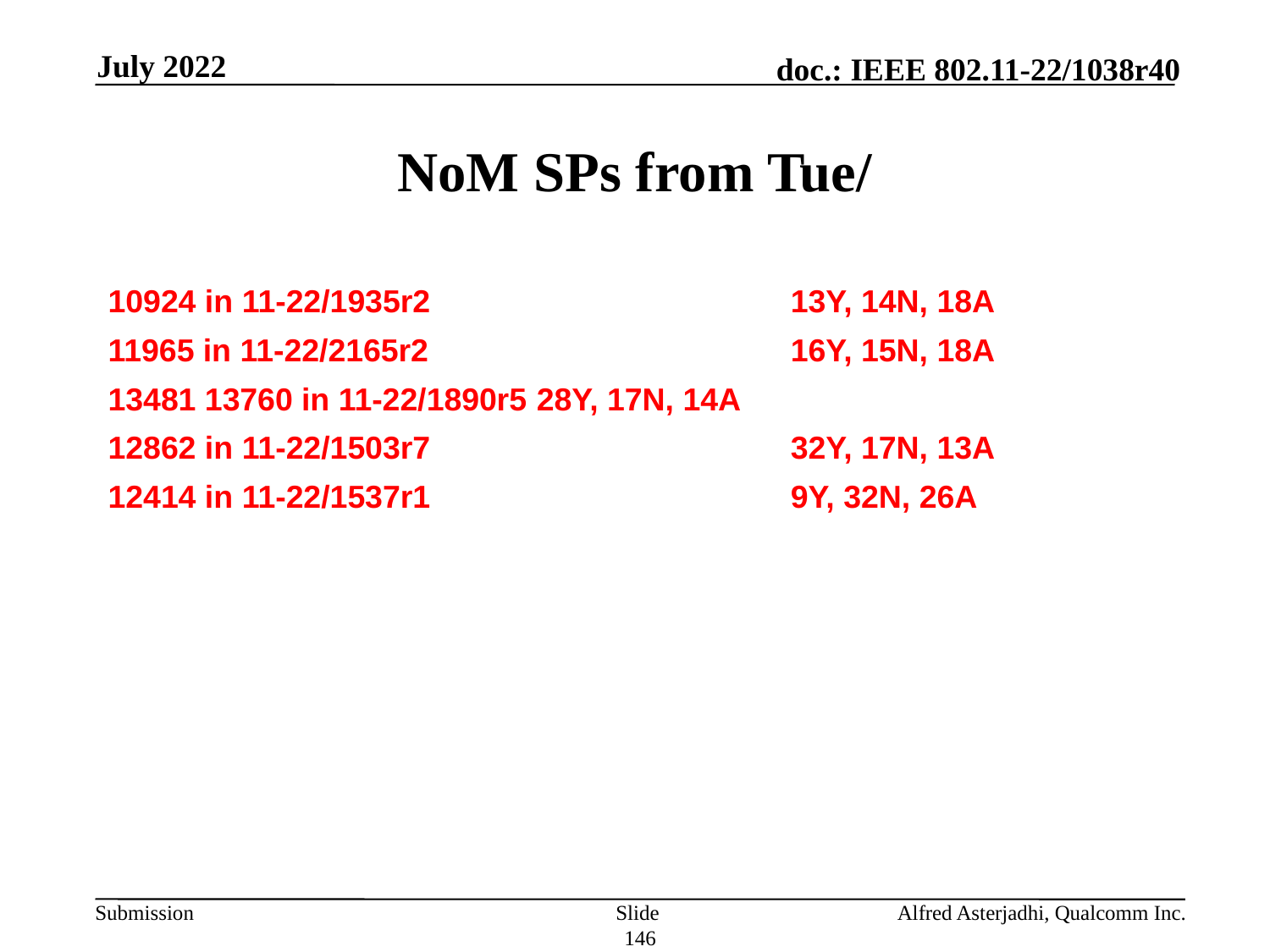

July 2022
# NoM SPs from Tue/
10924 in 11-22/1935r2 			13Y, 14N, 18A
11965 in 11-22/2165r2 			16Y, 15N, 18A
13481 13760 in 11-22/1890r5 	28Y, 17N, 14A
12862 in 11-22/1503r7 			32Y, 17N, 13A
12414 in 11-22/1537r1 			9Y, 32N, 26A

Slide 146
Alfred Asterjadhi, Qualcomm Inc.